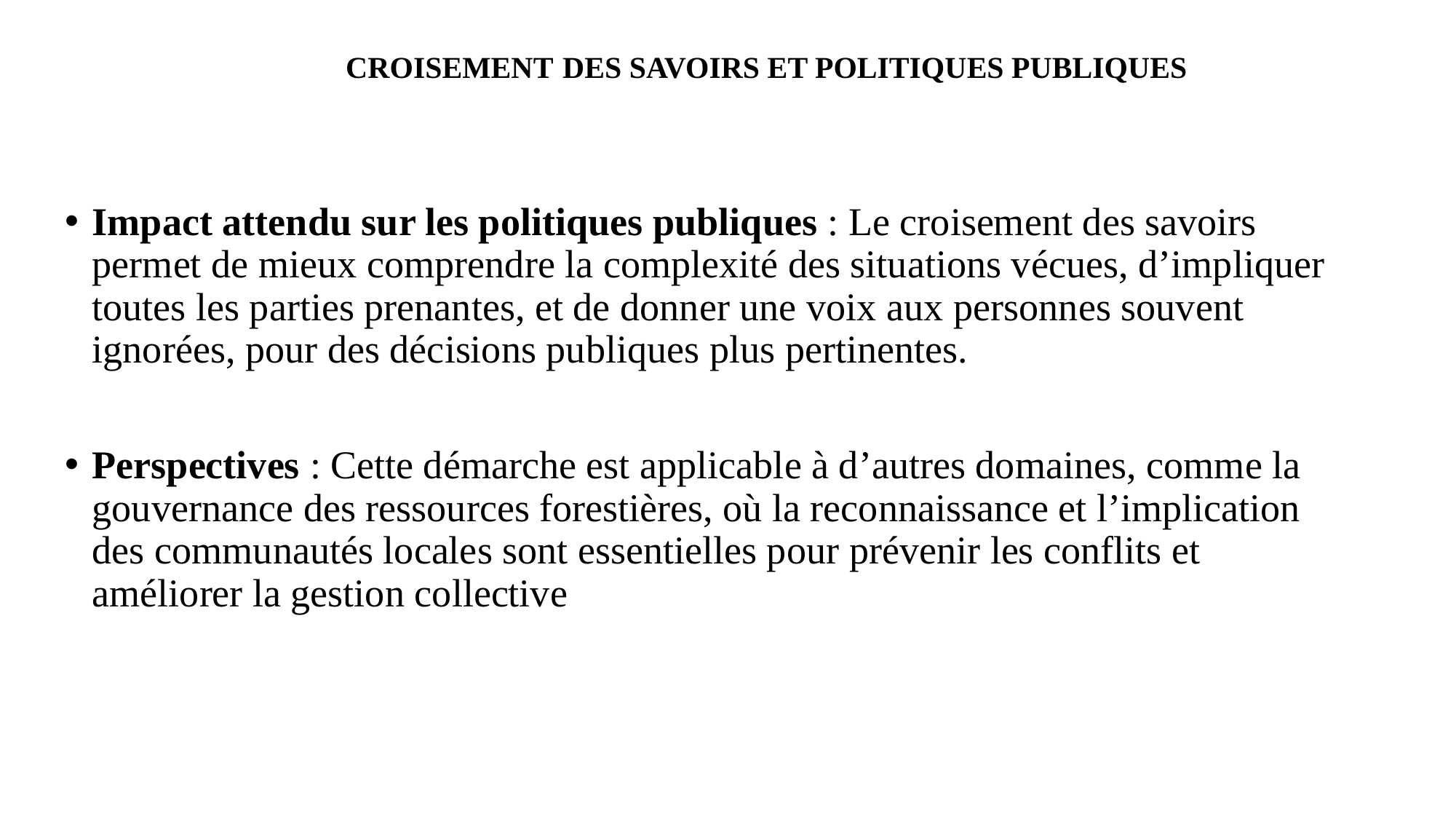

# CROISEMENT DES SAVOIRS ET POLITIQUES PUBLIQUES

Impact attendu sur les politiques publiques : Le croisement des savoirs permet de mieux comprendre la complexité des situations vécues, d’impliquer toutes les parties prenantes, et de donner une voix aux personnes souvent ignorées, pour des décisions publiques plus pertinentes.

Perspectives : Cette démarche est applicable à d’autres domaines, comme la gouvernance des ressources forestières, où la reconnaissance et l’implication des communautés locales sont essentielles pour prévenir les conflits et améliorer la gestion collective